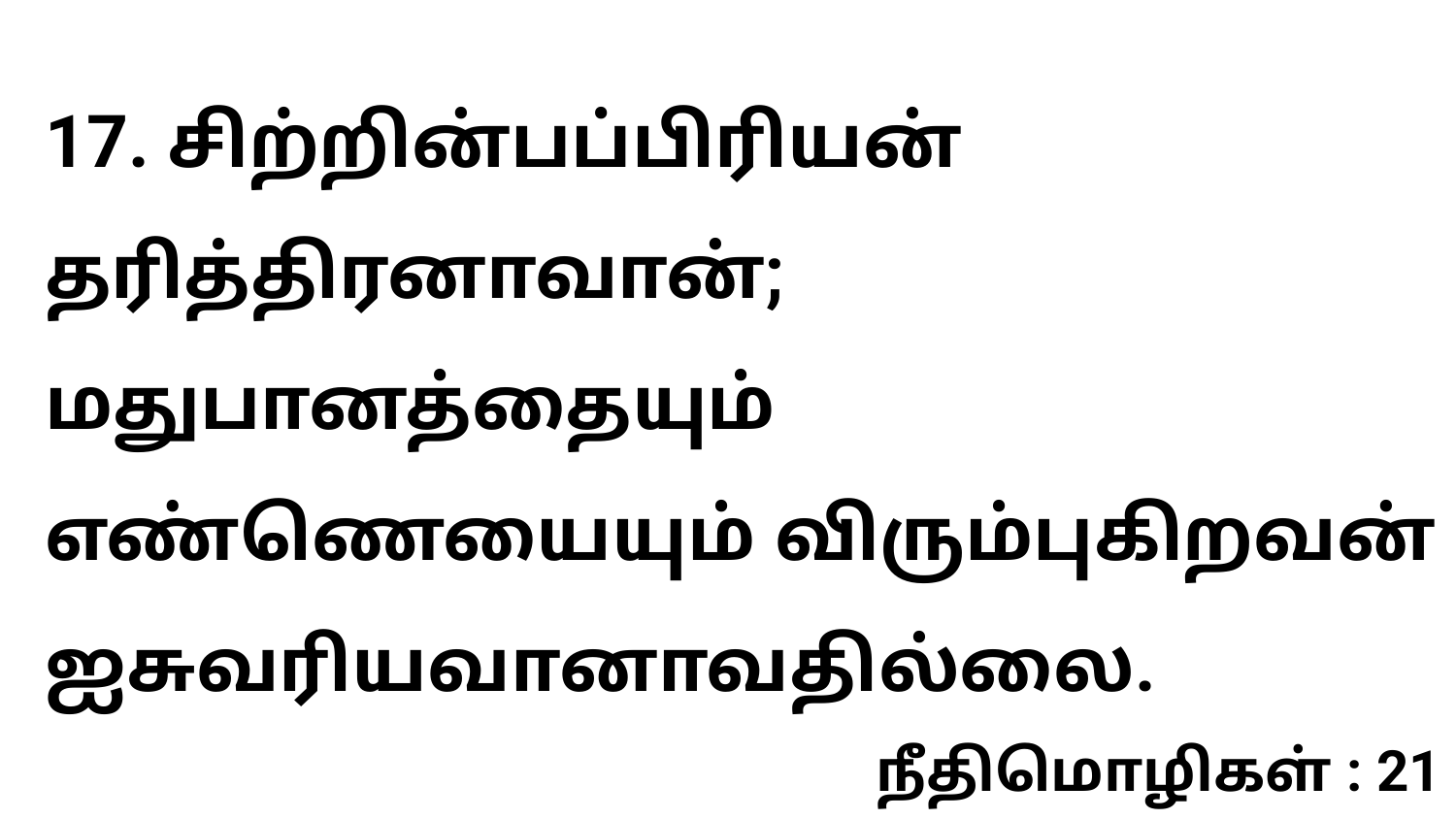

17. சிற்றின்பப்பிரியன் தரித்திரனாவான்; மதுபானத்தையும் எண்ணெயையும் விரும்புகிறவன் ஐசுவரியவானாவதில்லை.
நீதிமொழிகள் : 21